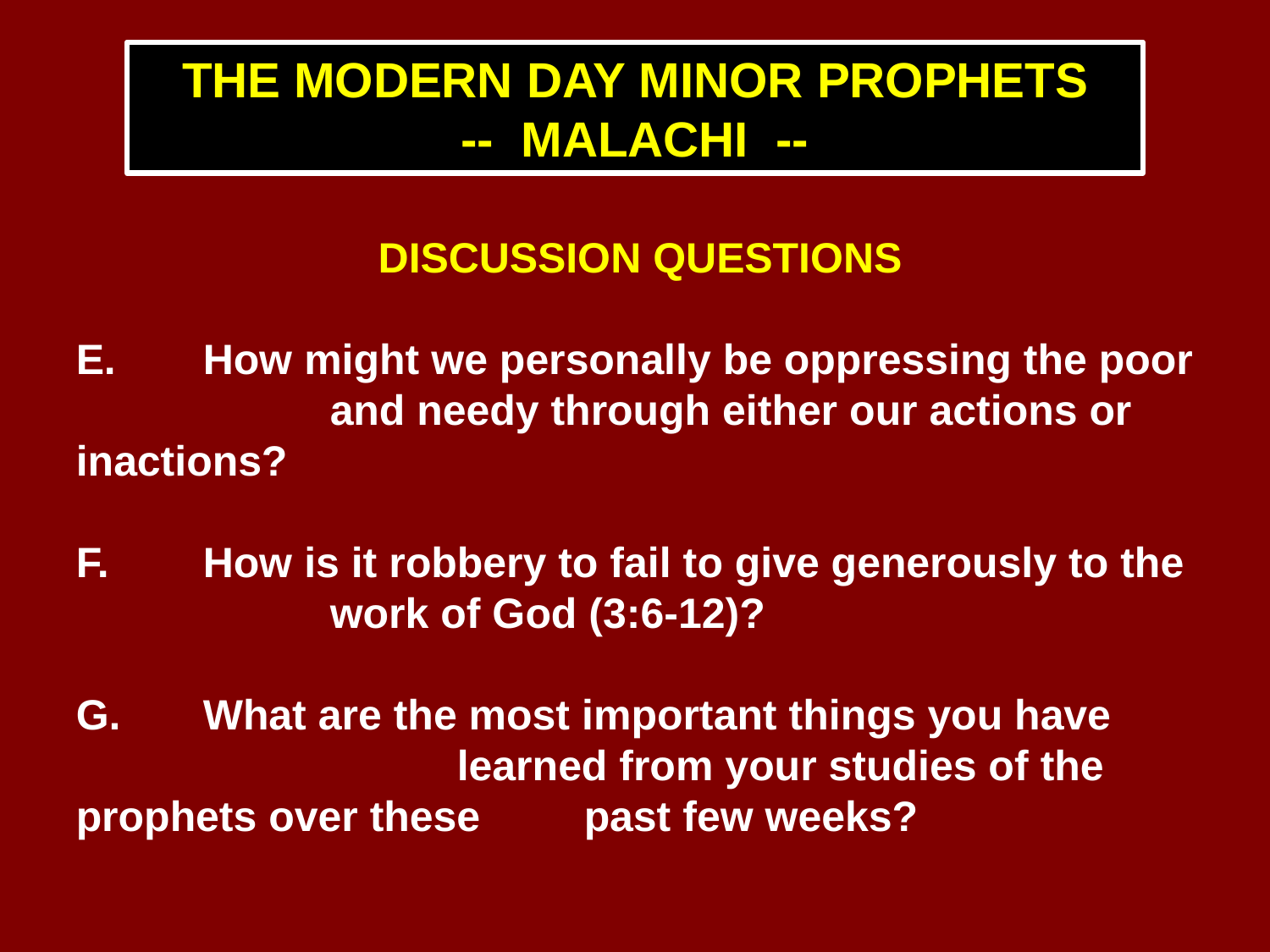

THE MODERN DAY MINOR PROPHETS
--  MALACHI  --
DISCUSSION QUESTIONS

E.	How might we personally be oppressing the poor 		and needy through either our actions or inactions?

F.	How is it robbery to fail to give generously to the 		work of God (3:6-12)?

G.	What are the most important things you have 			learned from your studies of the prophets over these 	past few weeks?